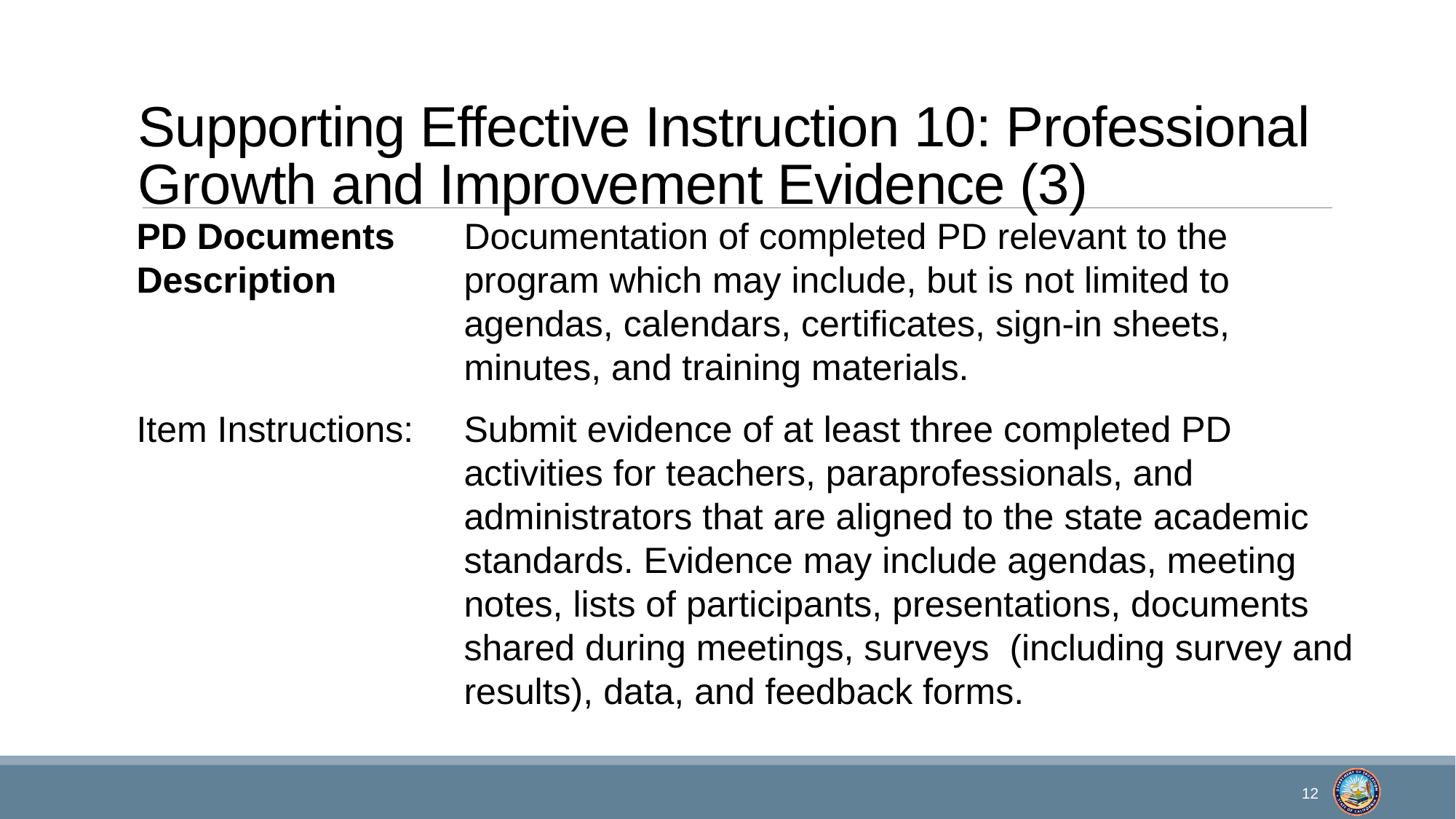

# Supporting Effective Instruction 10: Professional Growth and Improvement Evidence (3)
PD Documents	Documentation of completed PD relevant to the Description		program which may include, but is not limited to 				agendas, calendars, certificates, sign-in sheets, 				minutes, and training materials.
Item Instructions:	Submit evidence of at least three completed PD				activities for teachers, paraprofessionals, and 					administrators that are aligned to the state academic 				standards. Evidence may include agendas, meeting 				notes, lists of participants, presentations, documents 				shared during meetings, surveys 	(including survey and 			results), data, and feedback forms.

12